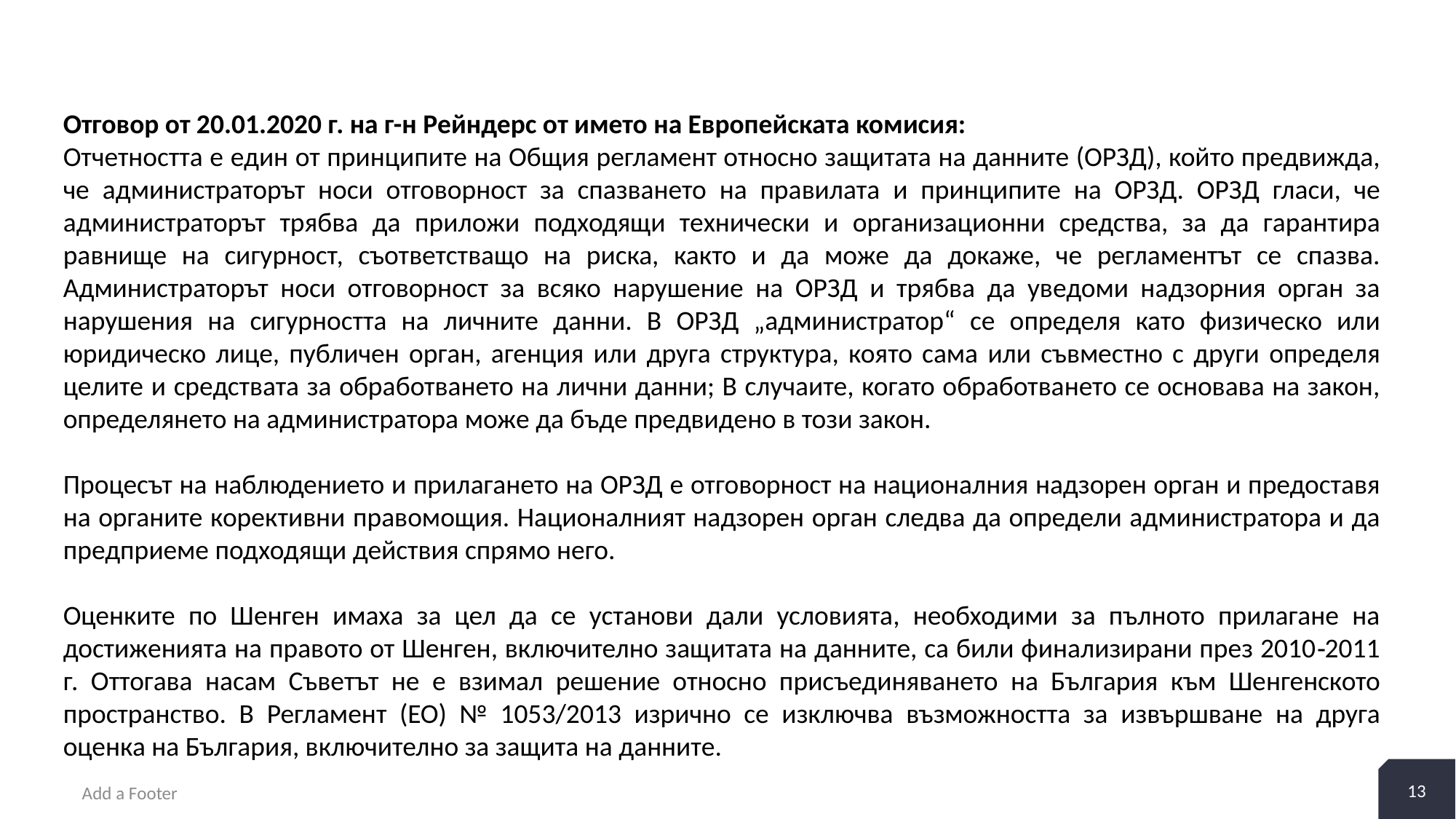

Отговор от 20.01.2020 г. на г-н Рейндерс от името на Европейската комисия:
Отчетността е един от принципите на Общия регламент относно защитата на данните (ОРЗД), който предвижда, че администраторът носи отговорност за спазването на правилата и принципите на ОРЗД. ОРЗД гласи, че администраторът трябва да приложи подходящи технически и организационни средства, за да гарантира равнище на сигурност, съответстващо на риска, както и да може да докаже, че регламентът се спазва. Администраторът носи отговорност за всяко нарушение на ОРЗД и трябва да уведоми надзорния орган за нарушения на сигурността на личните данни. В ОРЗД „администратор“ се определя като физическо или юридическо лице, публичен орган, агенция или друга структура, която сама или съвместно с други определя целите и средствата за обработването на лични данни; В случаите, когато обработването се основава на закон, определянето на администратора може да бъде предвидено в този закон.

Процесът на наблюдението и прилагането на ОРЗД е отговорност на националния надзорен орган и предоставя на органите корективни правомощия. Националният надзорен орган следва да определи администратора и да предприеме подходящи действия спрямо него.

Оценките по Шенген имаха за цел да се установи дали условията, необходими за пълното прилагане на достиженията на правото от Шенген, включително защитата на данните, са били финализирани през 2010‐2011 г. Оттогава насам Съветът не е взимал решение относно присъединяването на България към Шенгенското пространство. В Регламент (ЕО) № 1053/2013 изрично се изключва възможността за извършване на друга оценка на България, включително за защита на данните.
13
Add a Footer